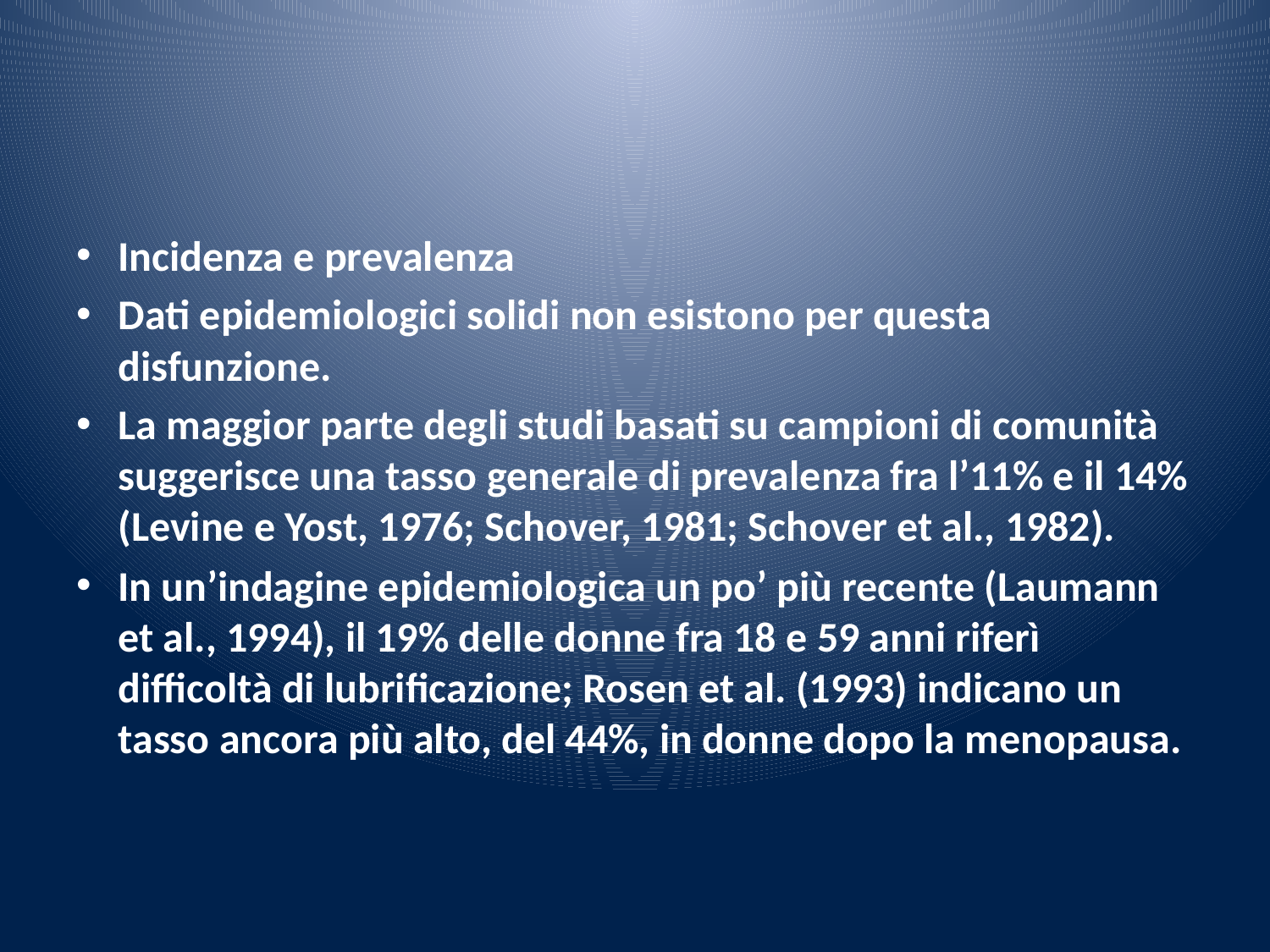

#
Incidenza e prevalenza
Dati epidemiologici solidi non esistono per questa disfunzione.
La maggior parte degli studi basati su campioni di comunità suggerisce una tasso generale di prevalenza fra l’11% e il 14% (Levine e Yost, 1976; Schover, 1981; Schover et al., 1982).
In un’indagine epidemiologica un po’ più recente (Laumann et al., 1994), il 19% delle donne fra 18 e 59 anni riferì difficoltà di lubrificazione; Rosen et al. (1993) indicano un tasso ancora più alto, del 44%, in donne dopo la menopausa.